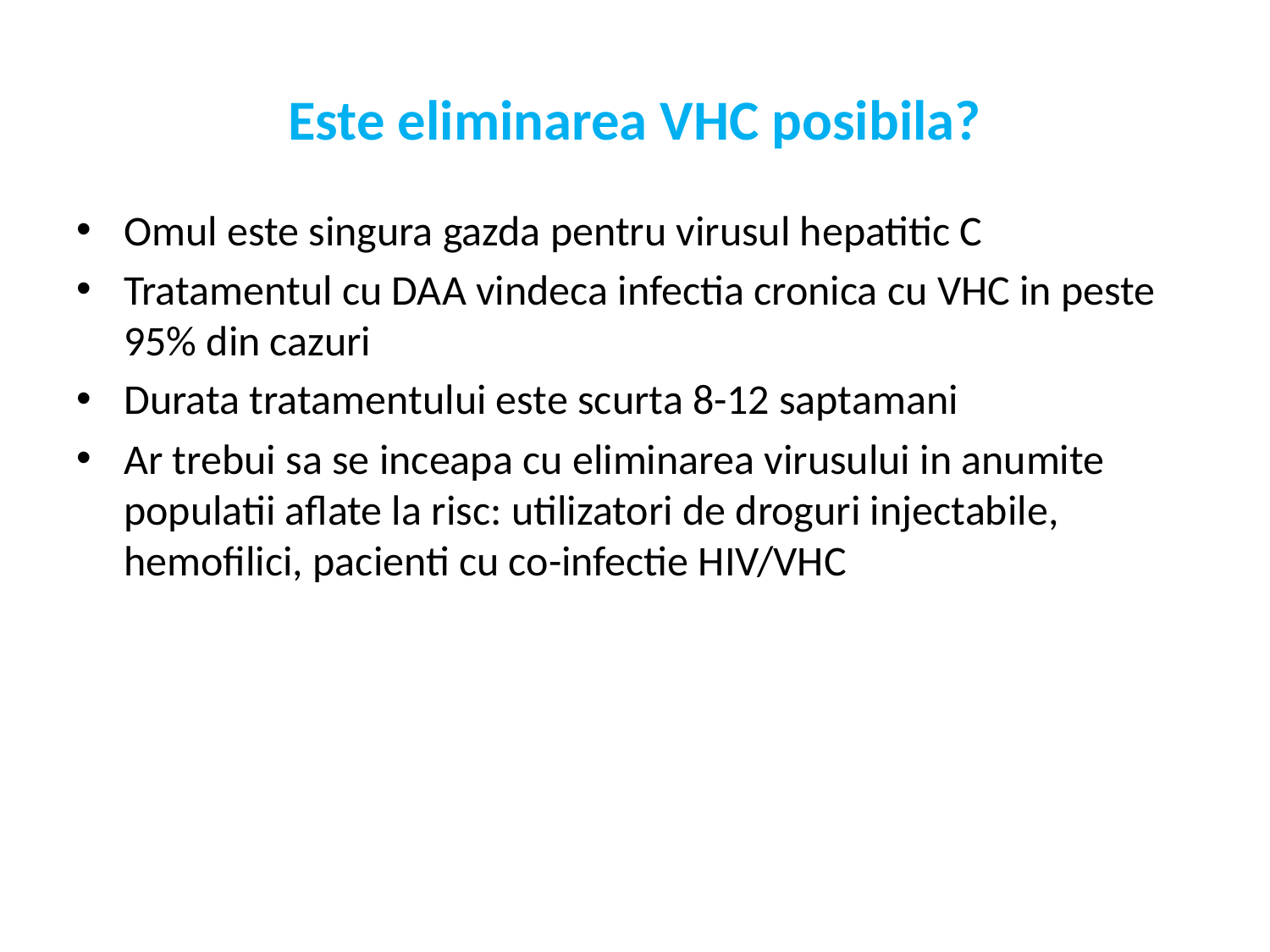

# Este eliminarea VHC posibila?
Omul este singura gazda pentru virusul hepatitic C
Tratamentul cu DAA vindeca infectia cronica cu VHC in peste 95% din cazuri
Durata tratamentului este scurta 8-12 saptamani
Ar trebui sa se inceapa cu eliminarea virusului in anumite populatii aflate la risc: utilizatori de droguri injectabile, hemofilici, pacienti cu co-infectie HIV/VHC